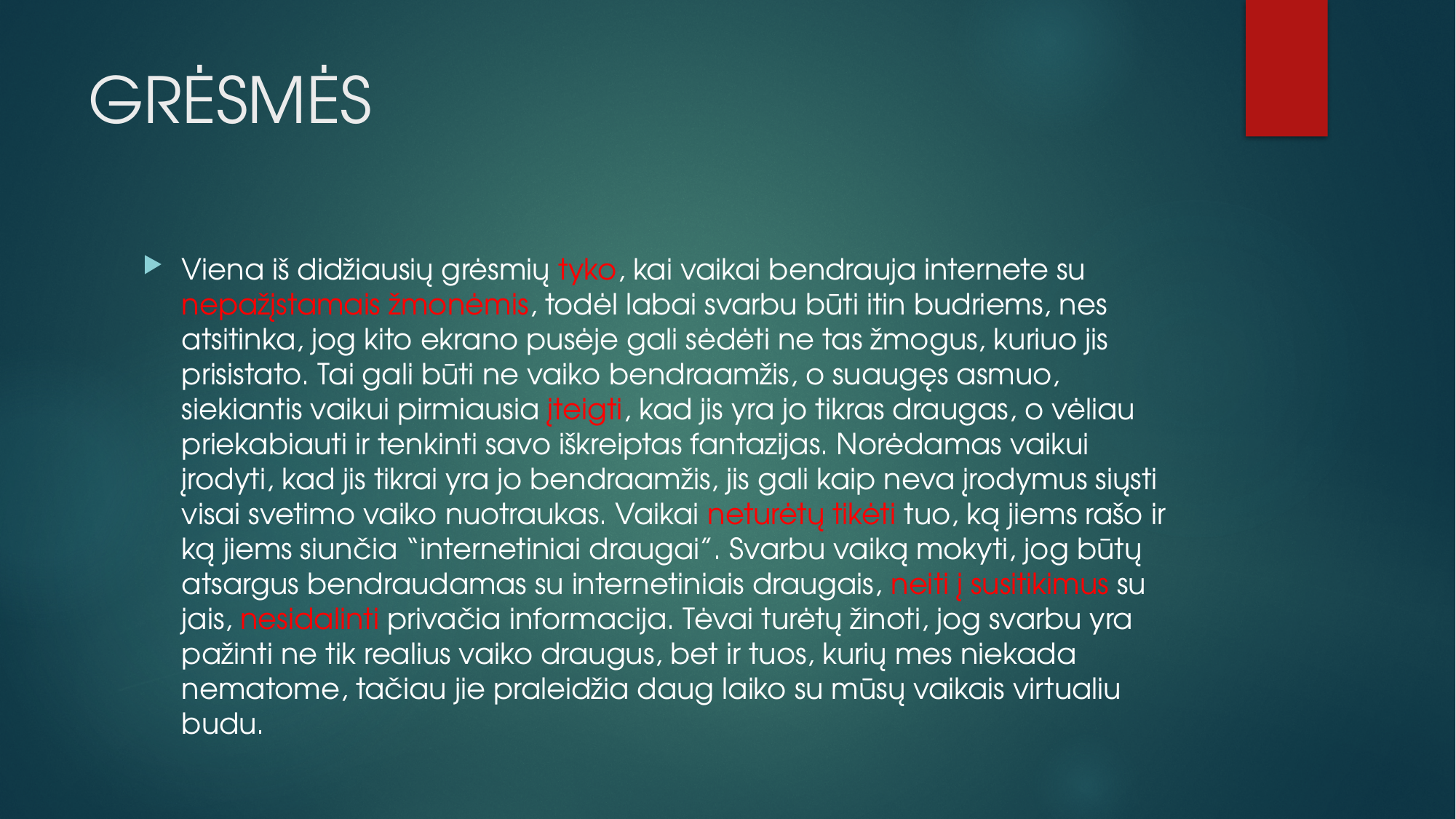

# GRĖSMĖS
Viena iš didžiausių grėsmių tyko, kai vaikai bendrauja internete su nepažįstamais žmonėmis, todėl labai svarbu būti itin budriems, nes atsitinka, jog kito ekrano pusėje gali sėdėti ne tas žmogus, kuriuo jis prisistato. Tai gali būti ne vaiko bendraamžis, o suaugęs asmuo, siekiantis vaikui pirmiausia įteigti, kad jis yra jo tikras draugas, o vėliau priekabiauti ir tenkinti savo iškreiptas fantazijas. Norėdamas vaikui įrodyti, kad jis tikrai yra jo bendraamžis, jis gali kaip neva įrodymus siųsti visai svetimo vaiko nuotraukas. Vaikai neturėtų tikėti tuo, ką jiems rašo ir ką jiems siunčia “internetiniai draugai”. Svarbu vaiką mokyti, jog būtų atsargus bendraudamas su internetiniais draugais, neiti į susitikimus su jais, nesidalinti privačia informacija. Tėvai turėtų žinoti, jog svarbu yra pažinti ne tik realius vaiko draugus, bet ir tuos, kurių mes niekada nematome, tačiau jie praleidžia daug laiko su mūsų vaikais virtualiu budu.